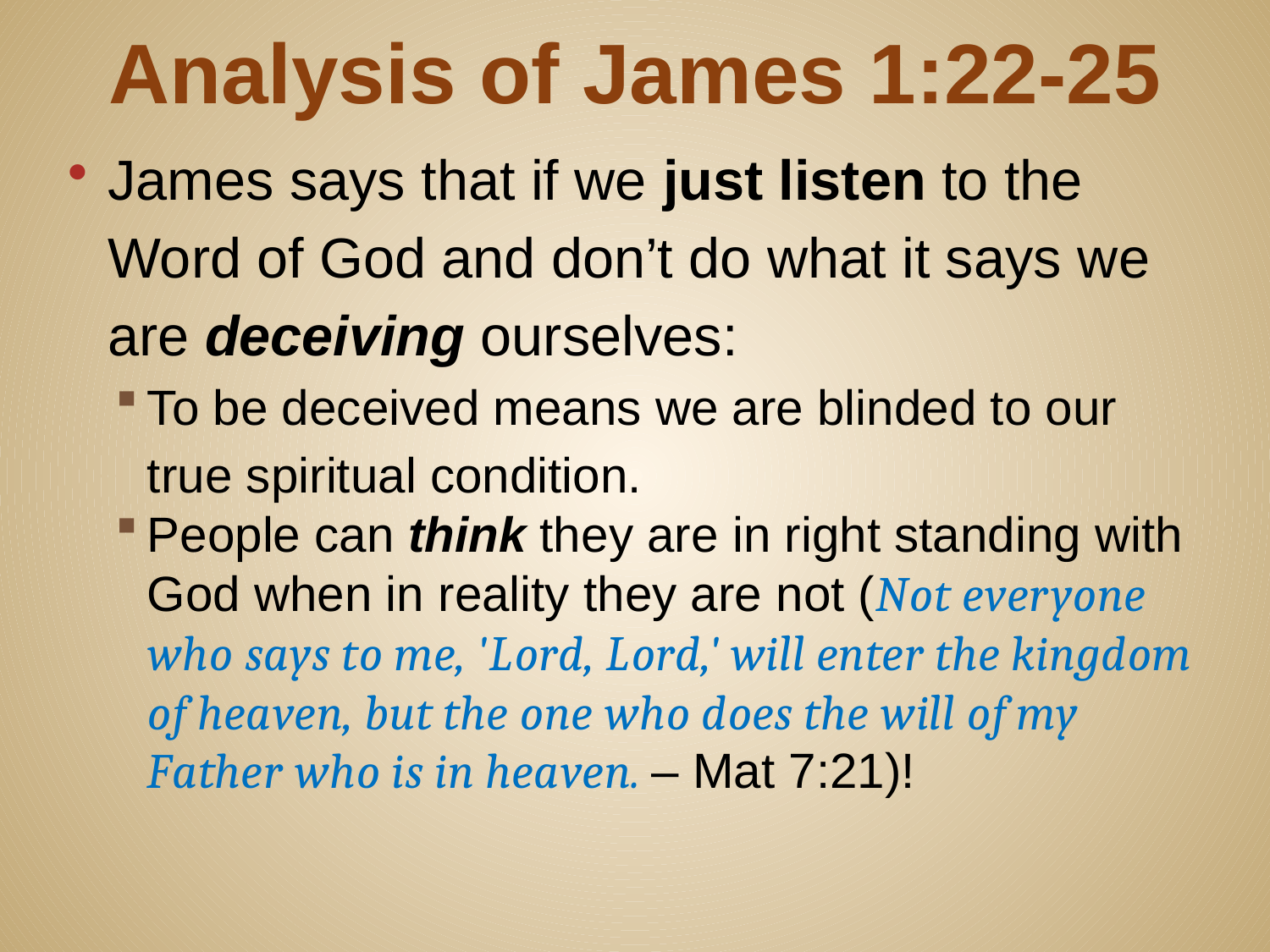

# Analysis of James 1:22-25
James says that if we just listen to the Word of God and don’t do what it says we are deceiving ourselves:
To be deceived means we are blinded to our true spiritual condition.
People can think they are in right standing with God when in reality they are not (Not everyone who says to me, 'Lord, Lord,' will enter the kingdom of heaven, but the one who does the will of my Father who is in heaven. – Mat 7:21)!